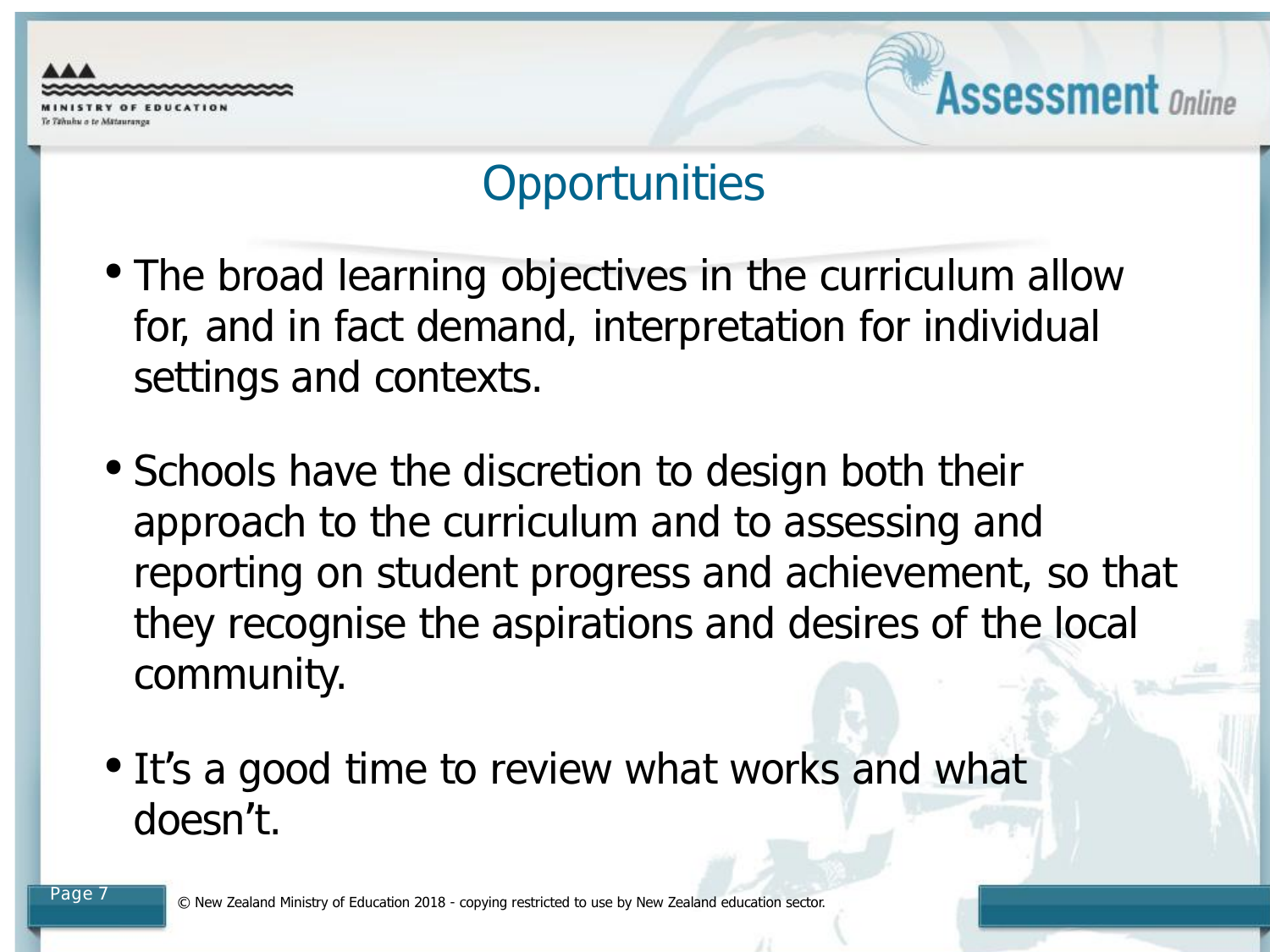

# Opportunities
The broad learning objectives in the curriculum allow for, and in fact demand, interpretation for individual settings and contexts.

Schools have the discretion to design both their approach to the curriculum and to assessing and reporting on student progress and achievement, so that they recognise the aspirations and desires of the local community.

It’s a good time to review what works and what doesn’t.